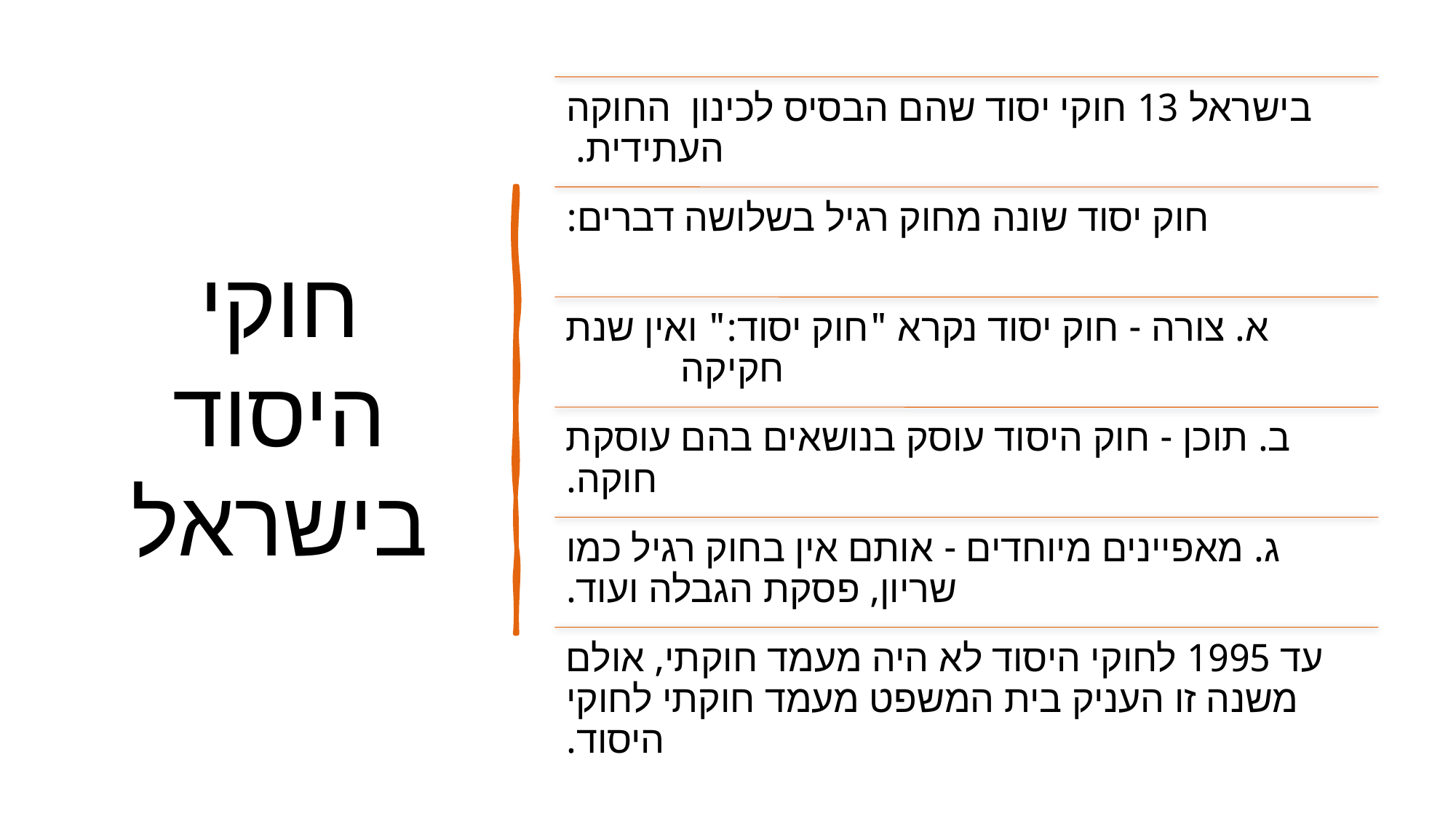

בישראל 13 חוקי יסוד שהם הבסיס לכינון  החוקה העתידית.
חוק יסוד שונה מחוק רגיל בשלושה דברים:
א. צורה - חוק יסוד נקרא "חוק יסוד:" ואין שנת חקיקה
ב. תוכן - חוק היסוד עוסק בנושאים בהם עוסקת חוקה.
ג. מאפיינים מיוחדים - אותם אין בחוק רגיל כמו שריון, פסקת הגבלה ועוד.
עד 1995 לחוקי היסוד לא היה מעמד חוקתי, אולם משנה זו העניק בית המשפט מעמד חוקתי לחוקי היסוד.
# חוקי היסוד בישראל